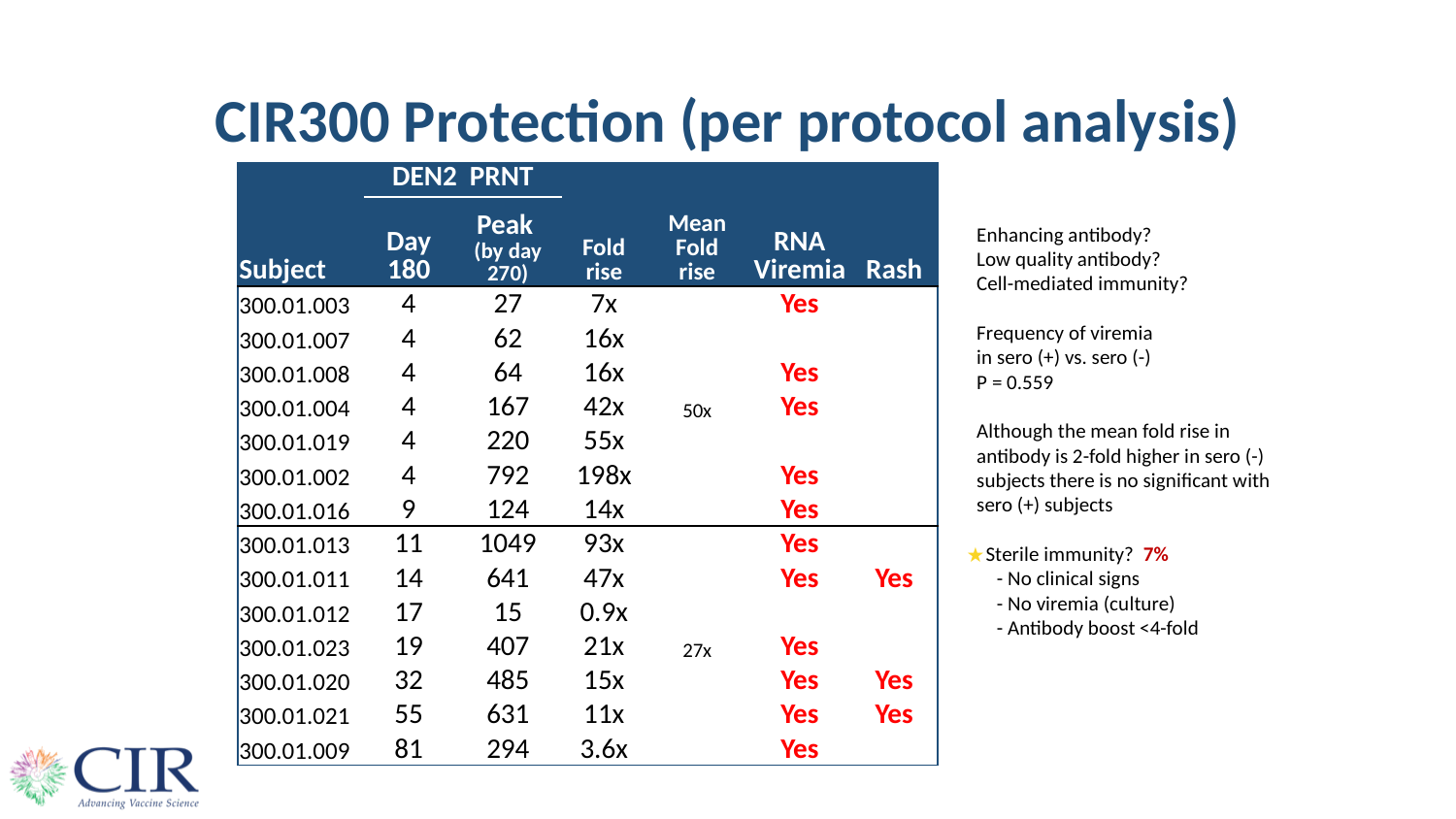

# CIR300 Protection (per protocol analysis)
|  | DEN2 PRNT |  |  |  |  |  |
| --- | --- | --- | --- | --- | --- | --- |
| Subject | Day 180 | Peak (by day 270) | Fold rise | Mean Fold rise | RNA Viremia | Rash |
| 300.01.003 | 4 | 27 | 7x |  | Yes |  |
| 300.01.007 | 4 | 62 | 16x |  |  |  |
| 300.01.008 | 4 | 64 | 16x |  | Yes |  |
| 300.01.004 | 4 | 167 | 42x | 50x | Yes |  |
| 300.01.019 | 4 | 220 | 55x |  |  |  |
| 300.01.002 | 4 | 792 | 198x |  | Yes |  |
| 300.01.016 | 9 | 124 | 14x |  | Yes |  |
| 300.01.013 | 11 | 1049 | 93x |  | Yes |  |
| 300.01.011 | 14 | 641 | 47x |  | Yes | Yes |
| 300.01.012 | 17 | 15 | 0.9x |  |  |  |
| 300.01.023 | 19 | 407 | 21x | 27x | Yes |  |
| 300.01.020 | 32 | 485 | 15x |  | Yes | Yes |
| 300.01.021 | 55 | 631 | 11x |  | Yes | Yes |
| 300.01.009 | 81 | 294 | 3.6x |  | Yes |  |
Enhancing antibody?
Low quality antibody?
Cell-mediated immunity?

Frequency of viremia
in sero (+) vs. sero (-)
P = 0.559

Although the mean fold rise in antibody is 2-fold higher in sero (-) subjects there is no significant with sero (+) subjects

  Sterile immunity?  7%
	- No clinical signs
	- No viremia (culture)
	- Antibody boost <4-fold
★